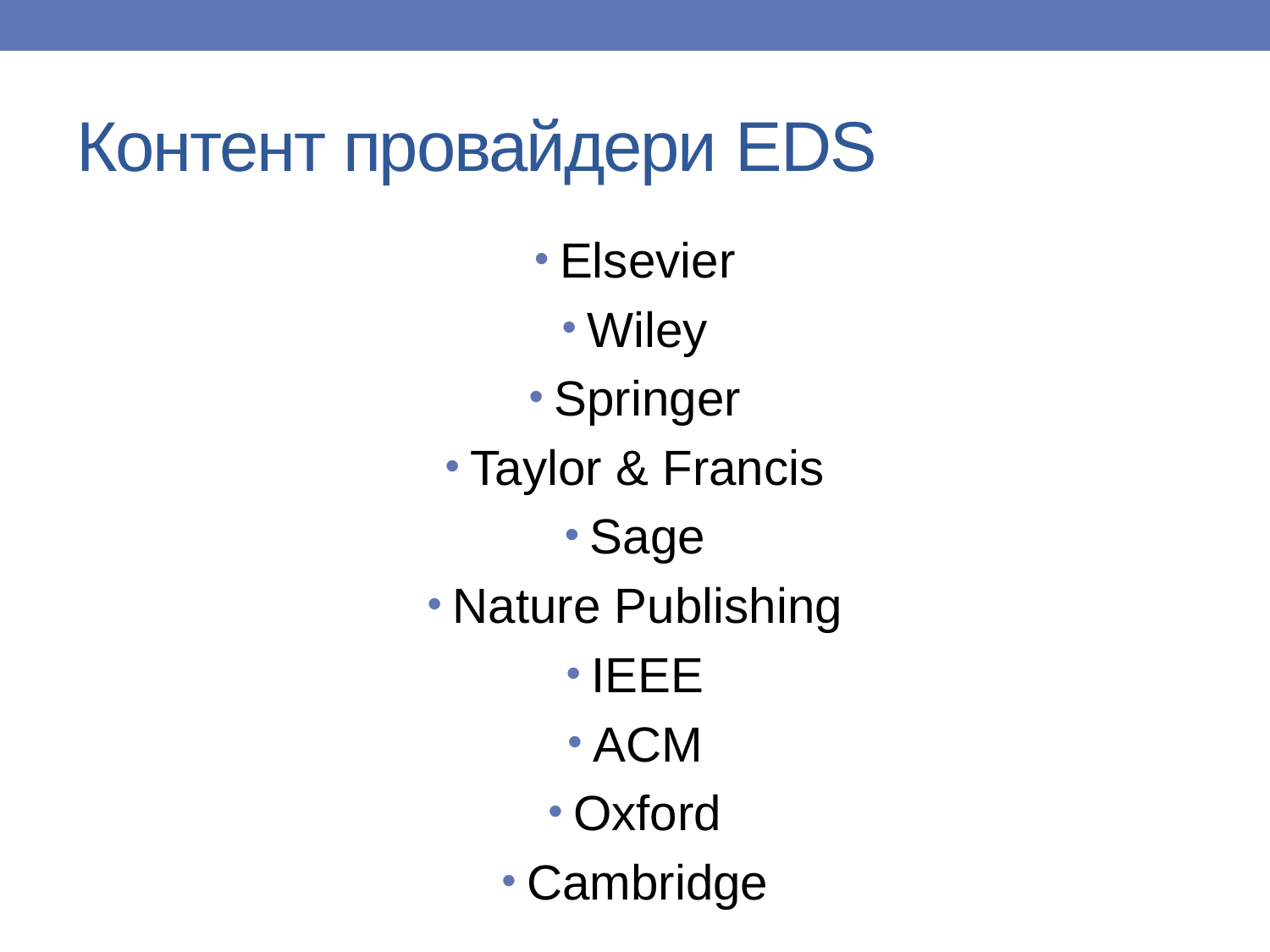

# Контент провайдери EDS
Elsevier
Wiley
Springer
Taylor & Francis
Sage
Nature Publishing
IEEE
ACM
Oxford
Cambridge